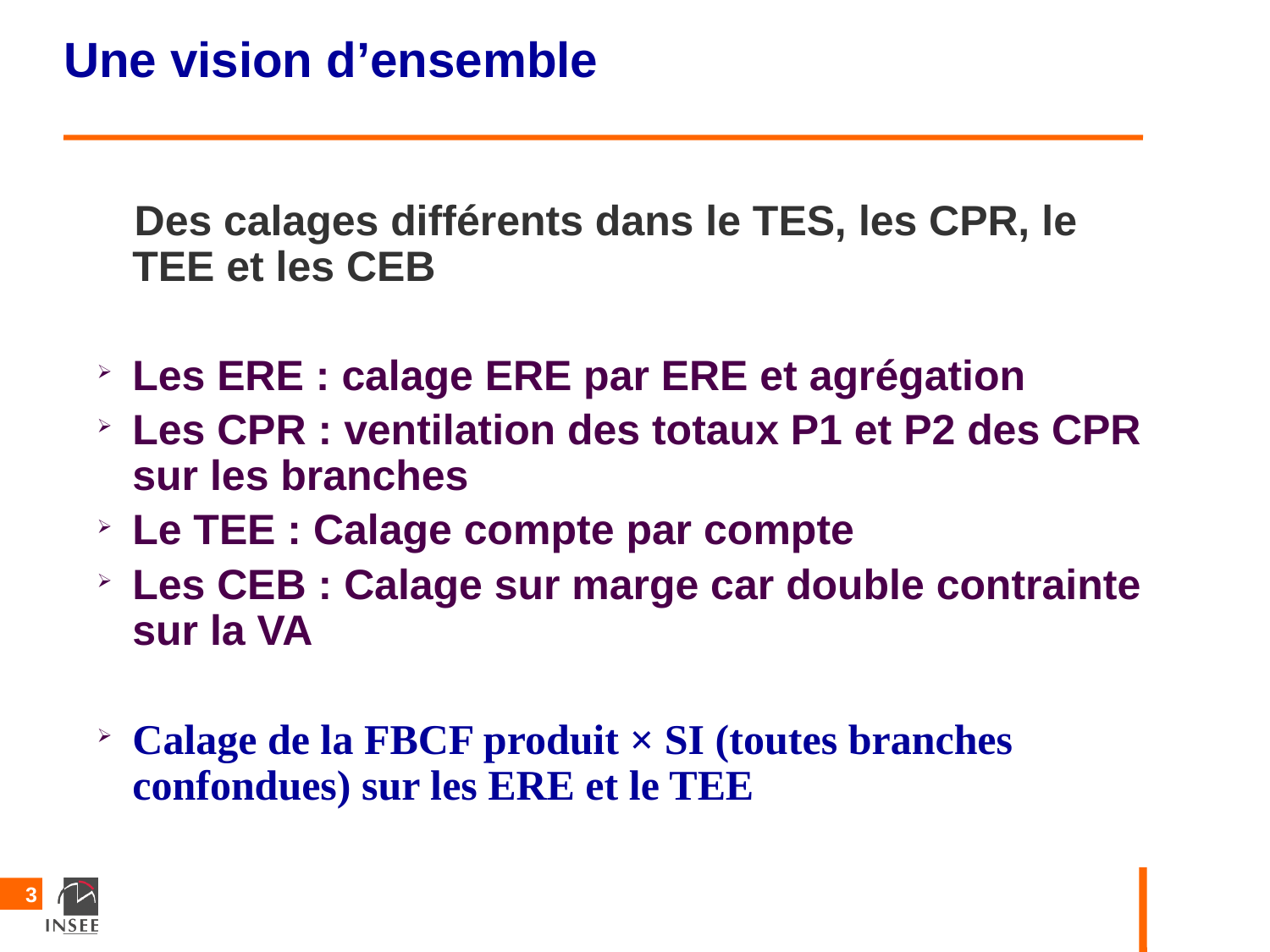

Une vision d’ensemble

Des calages différents dans le TES, les CPR, le TEE et les CEB

Les ERE : calage ERE par ERE et agrégation
Les CPR : ventilation des totaux P1 et P2 des CPR sur les branches
Le TEE : Calage compte par compte
Les CEB : Calage sur marge car double contrainte sur la VA

Calage de la FBCF produit × SI (toutes branches confondues) sur les ERE et le TEE

3